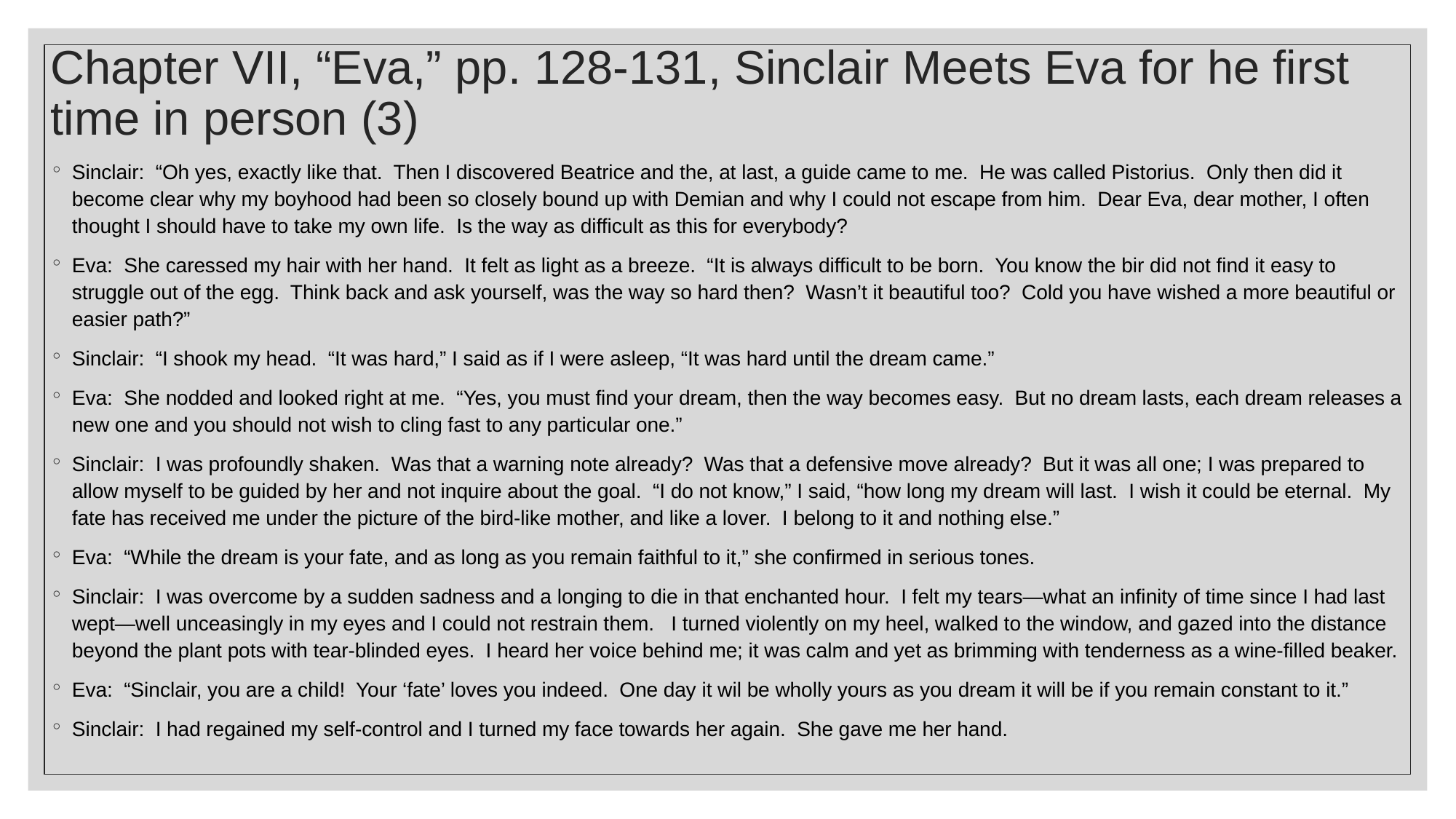

# Chapter VII, “Eva,” pp. 128-131, Sinclair Meets Eva for he first time in person (3)
Sinclair:  “Oh yes, exactly like that.  Then I discovered Beatrice and the, at last, a guide came to me.  He was called Pistorius.  Only then did it become clear why my boyhood had been so closely bound up with Demian and why I could not escape from him.  Dear Eva, dear mother, I often thought I should have to take my own life.  Is the way as difficult as this for everybody?
Eva:  She caressed my hair with her hand.  It felt as light as a breeze.  “It is always difficult to be born.  You know the bir did not find it easy to struggle out of the egg.  Think back and ask yourself, was the way so hard then?  Wasn’t it beautiful too?  Cold you have wished a more beautiful or easier path?”
Sinclair:  “I shook my head.  “It was hard,” I said as if I were asleep, “It was hard until the dream came.”
Eva:  She nodded and looked right at me.  “Yes, you must find your dream, then the way becomes easy.  But no dream lasts, each dream releases a new one and you should not wish to cling fast to any particular one.”
Sinclair:  I was profoundly shaken.  Was that a warning note already?  Was that a defensive move already?  But it was all one; I was prepared to allow myself to be guided by her and not inquire about the goal.  “I do not know,” I said, “how long my dream will last.  I wish it could be eternal.  My fate has received me under the picture of the bird-like mother, and like a lover.  I belong to it and nothing else.”
Eva:  “While the dream is your fate, and as long as you remain faithful to it,” she confirmed in serious tones.
Sinclair:  I was overcome by a sudden sadness and a longing to die in that enchanted hour.  I felt my tears—what an infinity of time since I had last wept—well unceasingly in my eyes and I could not restrain them.   I turned violently on my heel, walked to the window, and gazed into the distance beyond the plant pots with tear-blinded eyes.  I heard her voice behind me; it was calm and yet as brimming with tenderness as a wine-filled beaker.
Eva:  “Sinclair, you are a child!  Your ‘fate’ loves you indeed.  One day it wil be wholly yours as you dream it will be if you remain constant to it.”
Sinclair:  I had regained my self-control and I turned my face towards her again.  She gave me her hand.